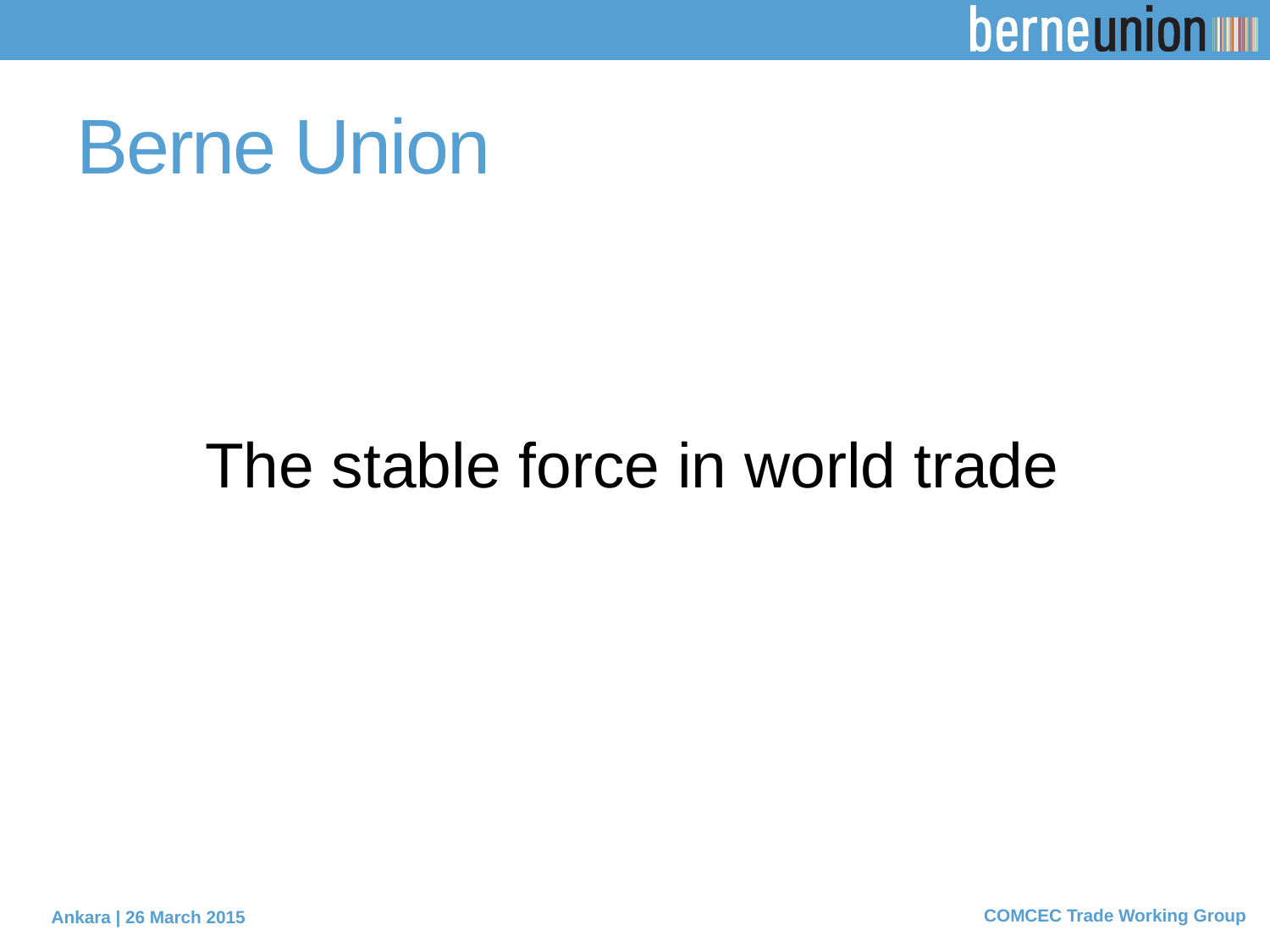

# Berne Union
The stable force in world trade

COMCEC Trade Working Group
Ankara | 26 March 2015